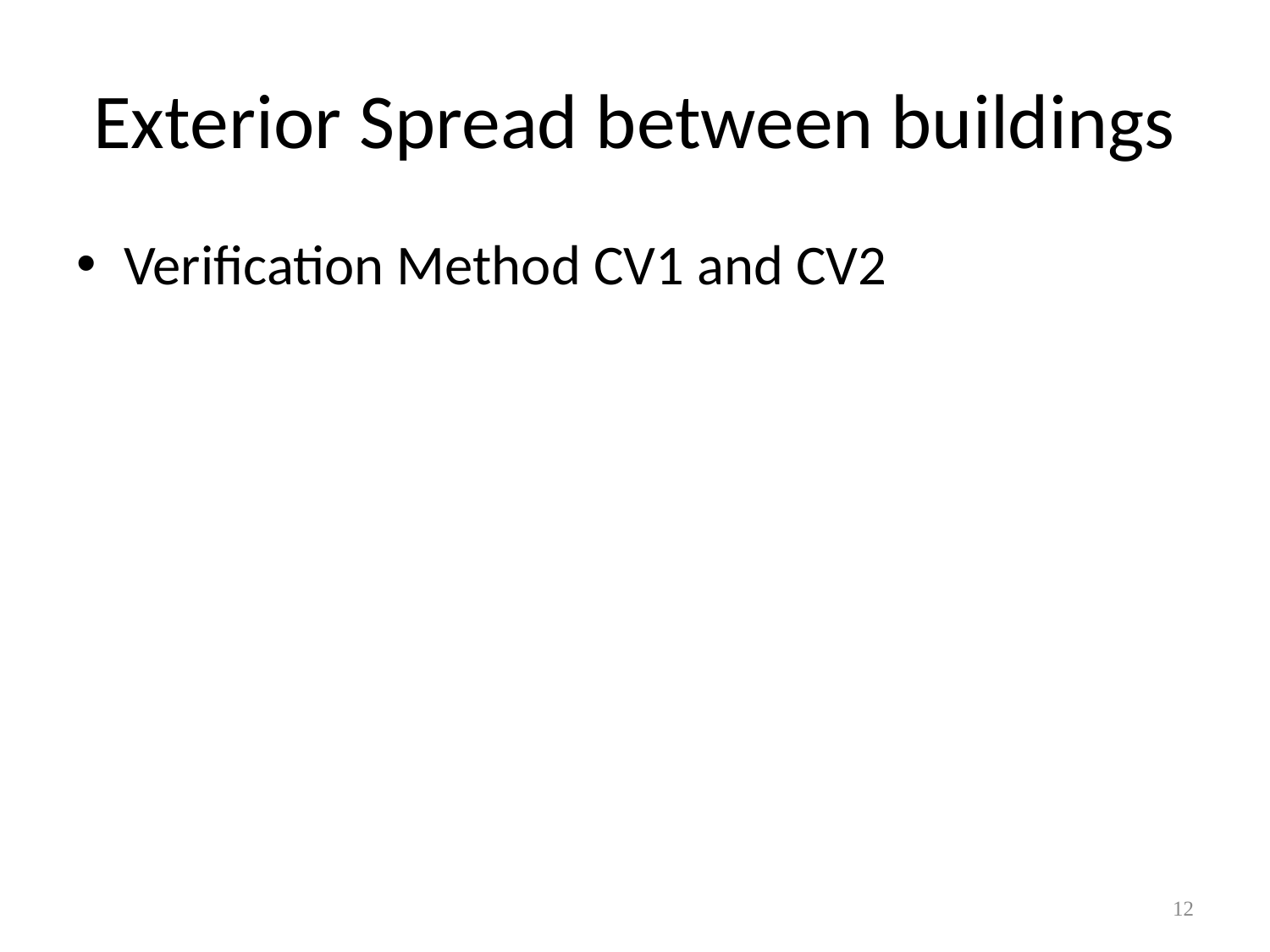

# Exterior Spread between buildings
Verification Method CV1 and CV2
12